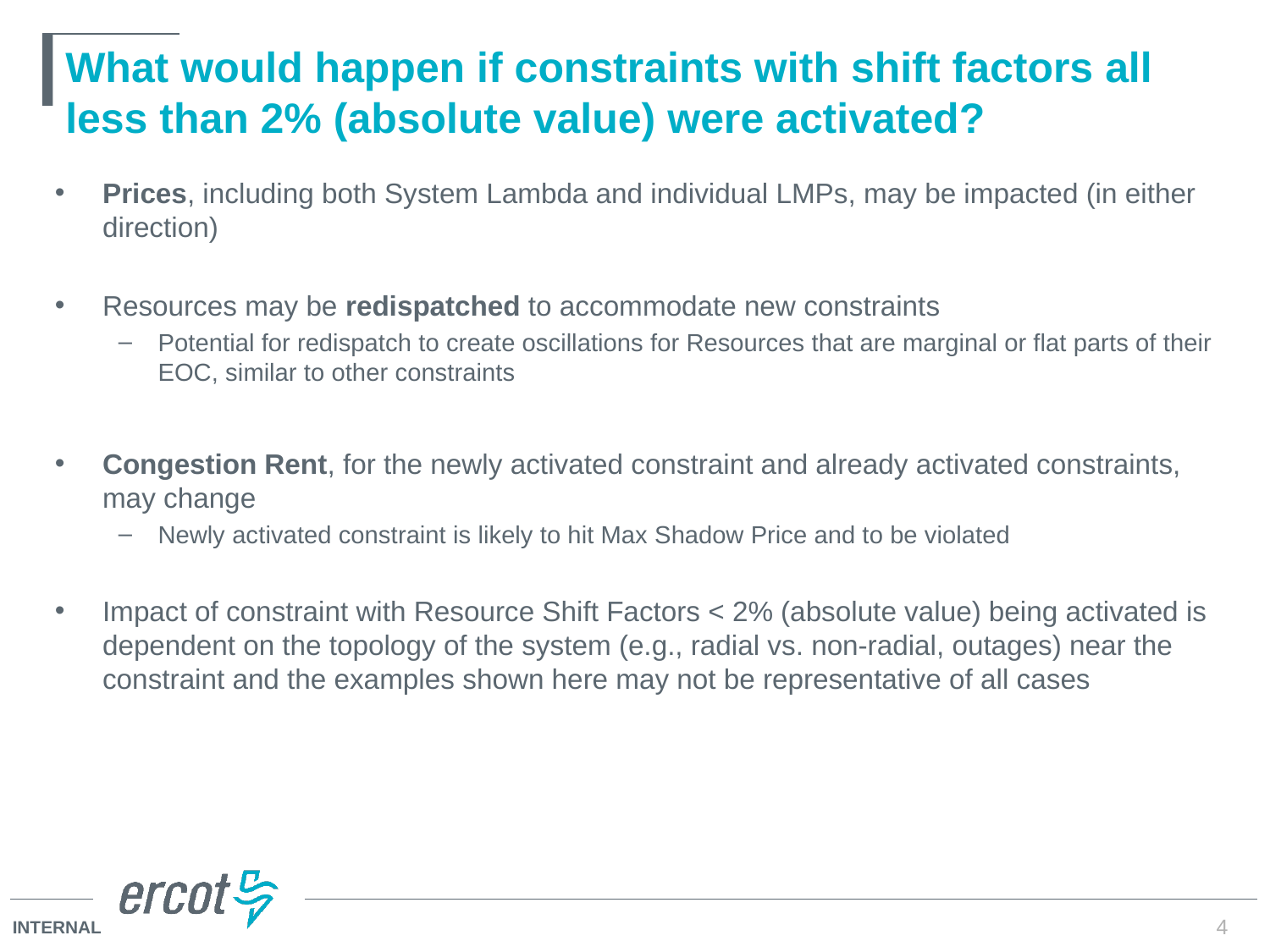

# What would happen if constraints with shift factors all less than 2% (absolute value) were activated?
Prices, including both System Lambda and individual LMPs, may be impacted (in either direction)

Resources may be redispatched to accommodate new constraints
Potential for redispatch to create oscillations for Resources that are marginal or flat parts of their EOC, similar to other constraints

Congestion Rent, for the newly activated constraint and already activated constraints, may change
Newly activated constraint is likely to hit Max Shadow Price and to be violated

Impact of constraint with Resource Shift Factors < 2% (absolute value) being activated is dependent on the topology of the system (e.g., radial vs. non-radial, outages) near the constraint and the examples shown here may not be representative of all cases
4